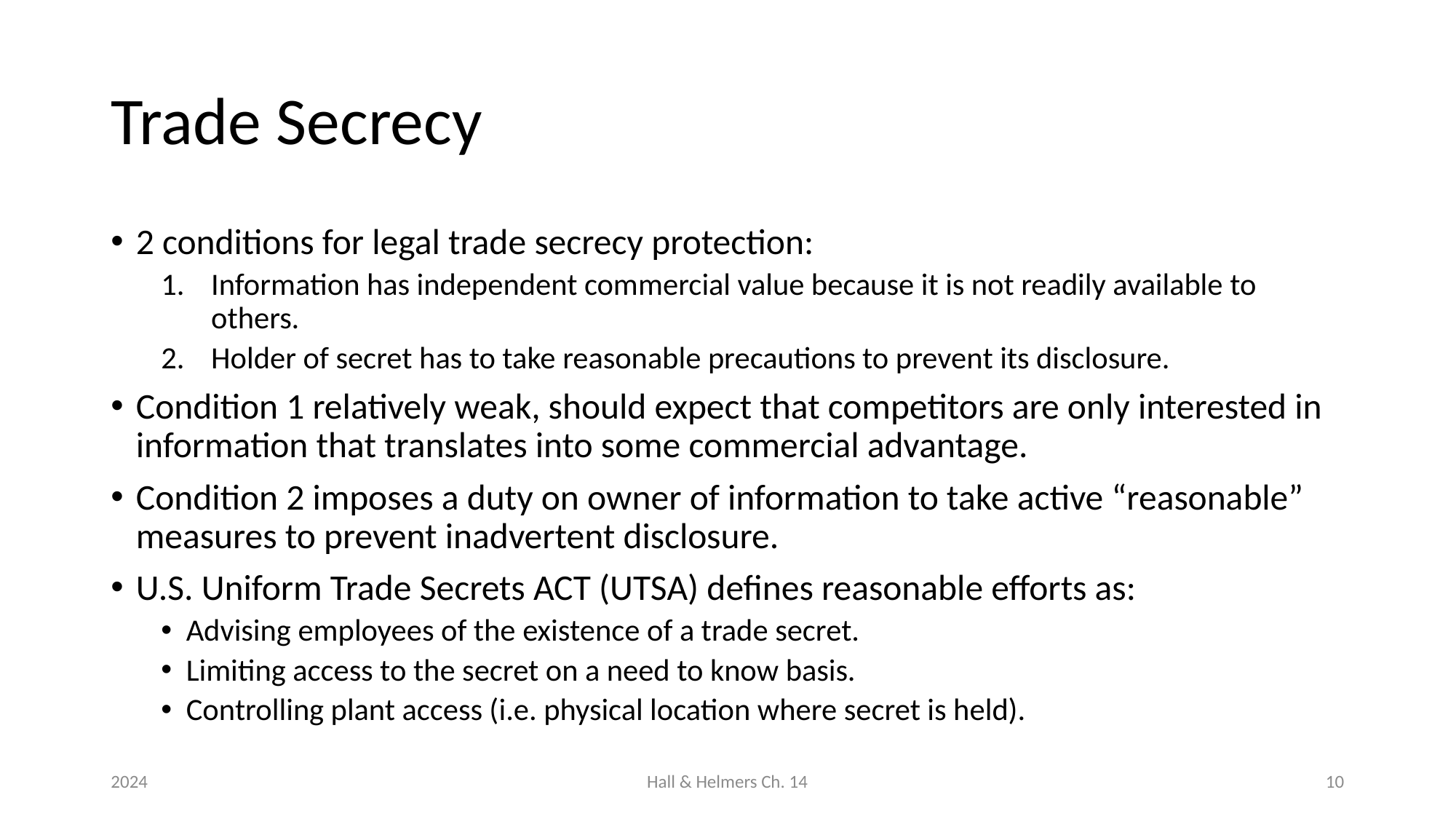

# Trade Secrecy
2 conditions for legal trade secrecy protection:
Information has independent commercial value because it is not readily available to others.
Holder of secret has to take reasonable precautions to prevent its disclosure.
Condition 1 relatively weak, should expect that competitors are only interested in information that translates into some commercial advantage.
Condition 2 imposes a duty on owner of information to take active “reasonable” measures to prevent inadvertent disclosure.
U.S. Uniform Trade Secrets ACT (UTSA) defines reasonable efforts as:
Advising employees of the existence of a trade secret.
Limiting access to the secret on a need to know basis.
Controlling plant access (i.e. physical location where secret is held).
2024
Hall & Helmers Ch. 14
10